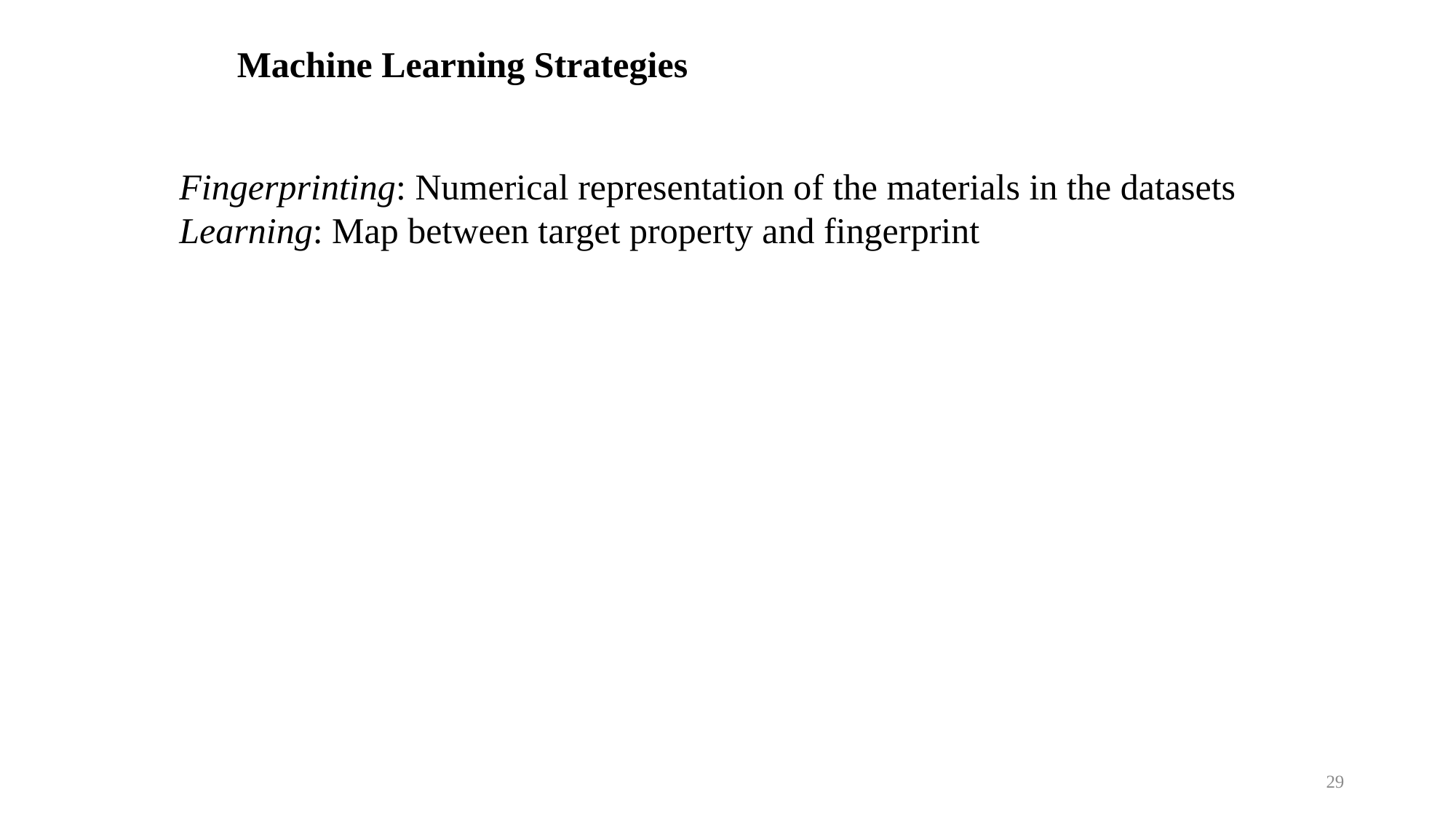

Machine Learning Strategies
Fingerprinting: Numerical representation of the materials in the datasets
Learning: Map between target property and fingerprint
29